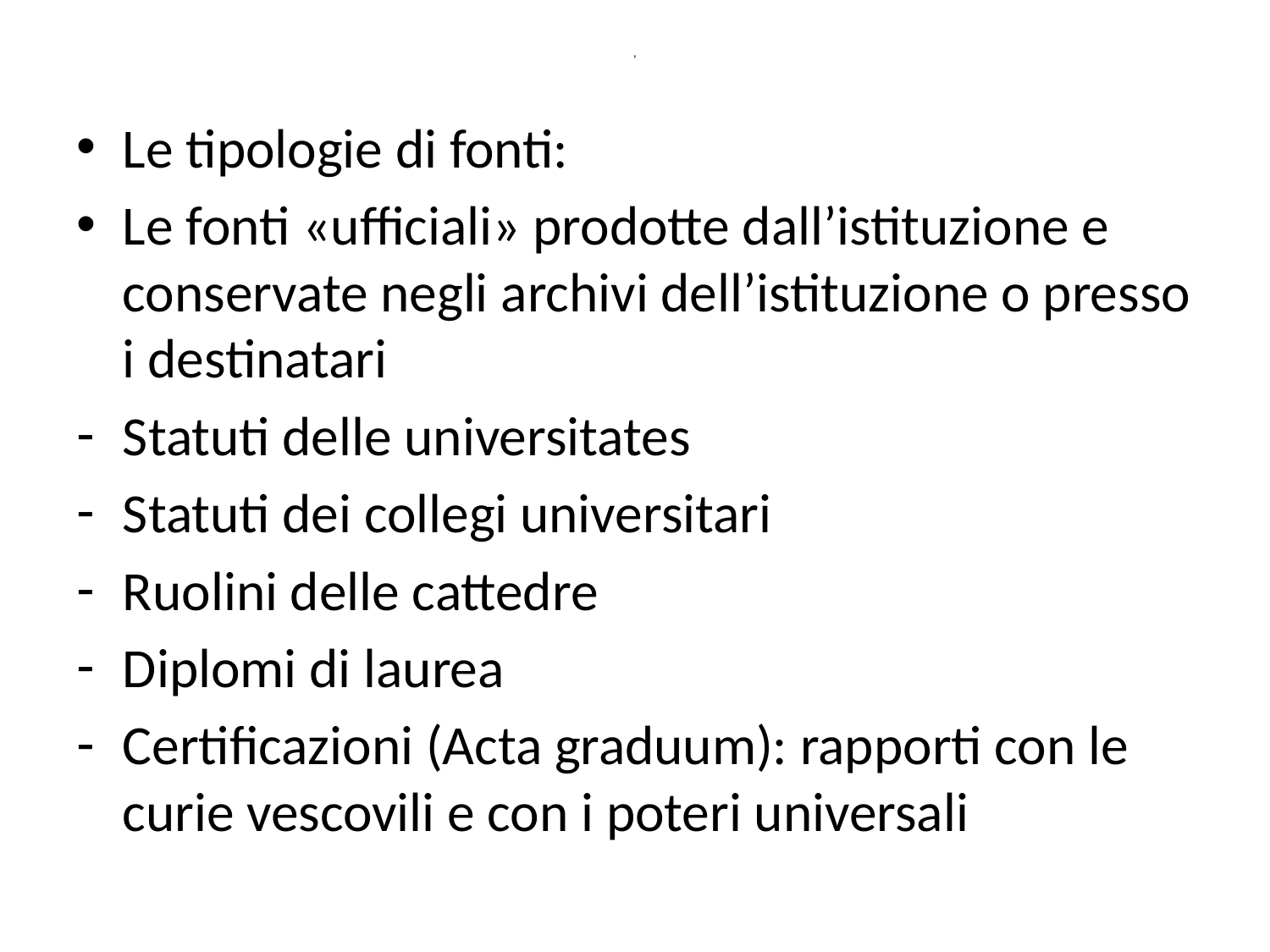

# ,
Le tipologie di fonti:
Le fonti «ufficiali» prodotte dall’istituzione e conservate negli archivi dell’istituzione o presso i destinatari
Statuti delle universitates
Statuti dei collegi universitari
Ruolini delle cattedre
Diplomi di laurea
Certificazioni (Acta graduum): rapporti con le curie vescovili e con i poteri universali